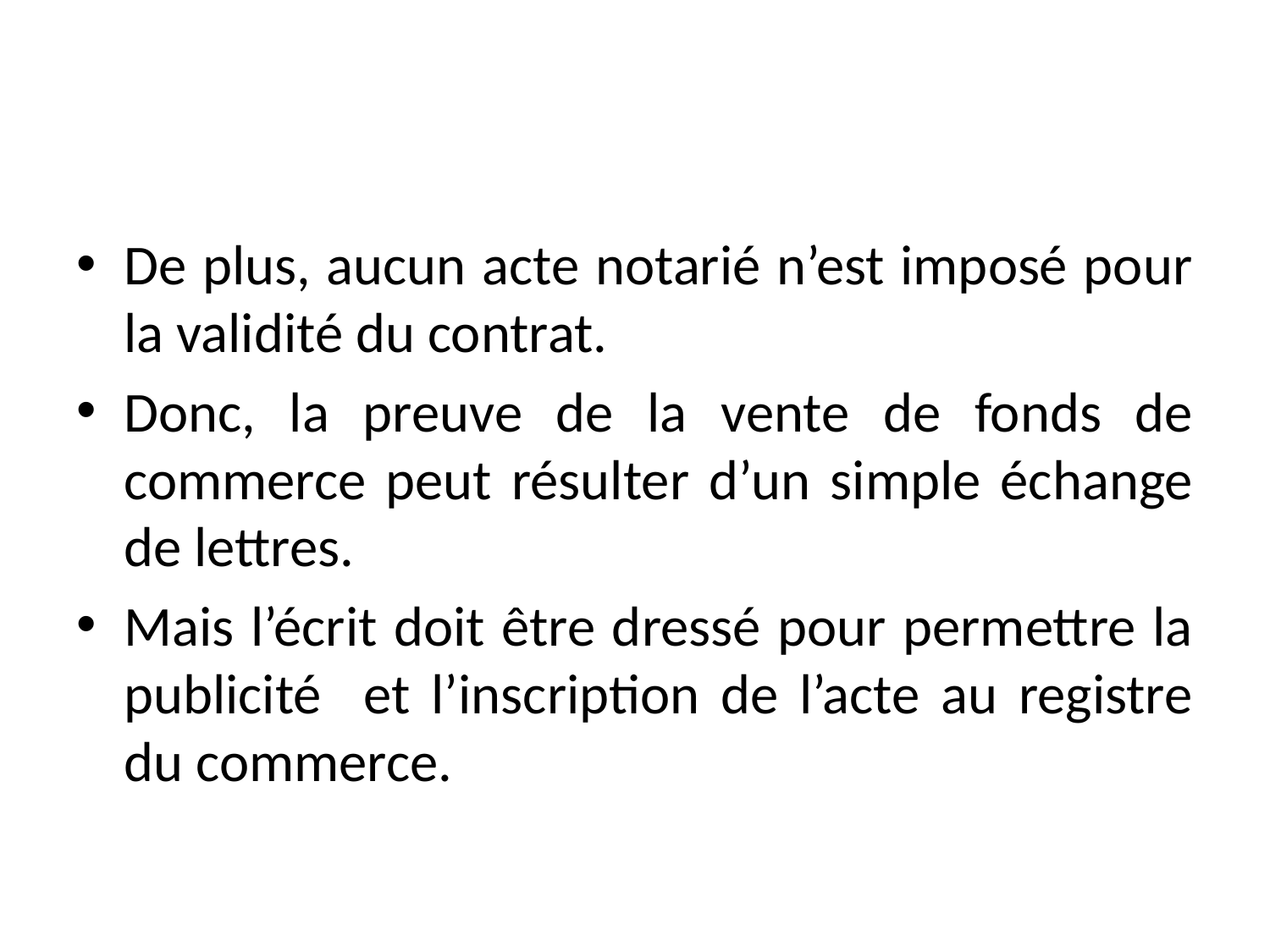

#
De plus, aucun acte notarié n’est imposé pour la validité du contrat.
Donc, la preuve de la vente de fonds de commerce peut résulter d’un simple échange de lettres.
Mais l’écrit doit être dressé pour permettre la publicité  et l’inscription de l’acte au registre du commerce.